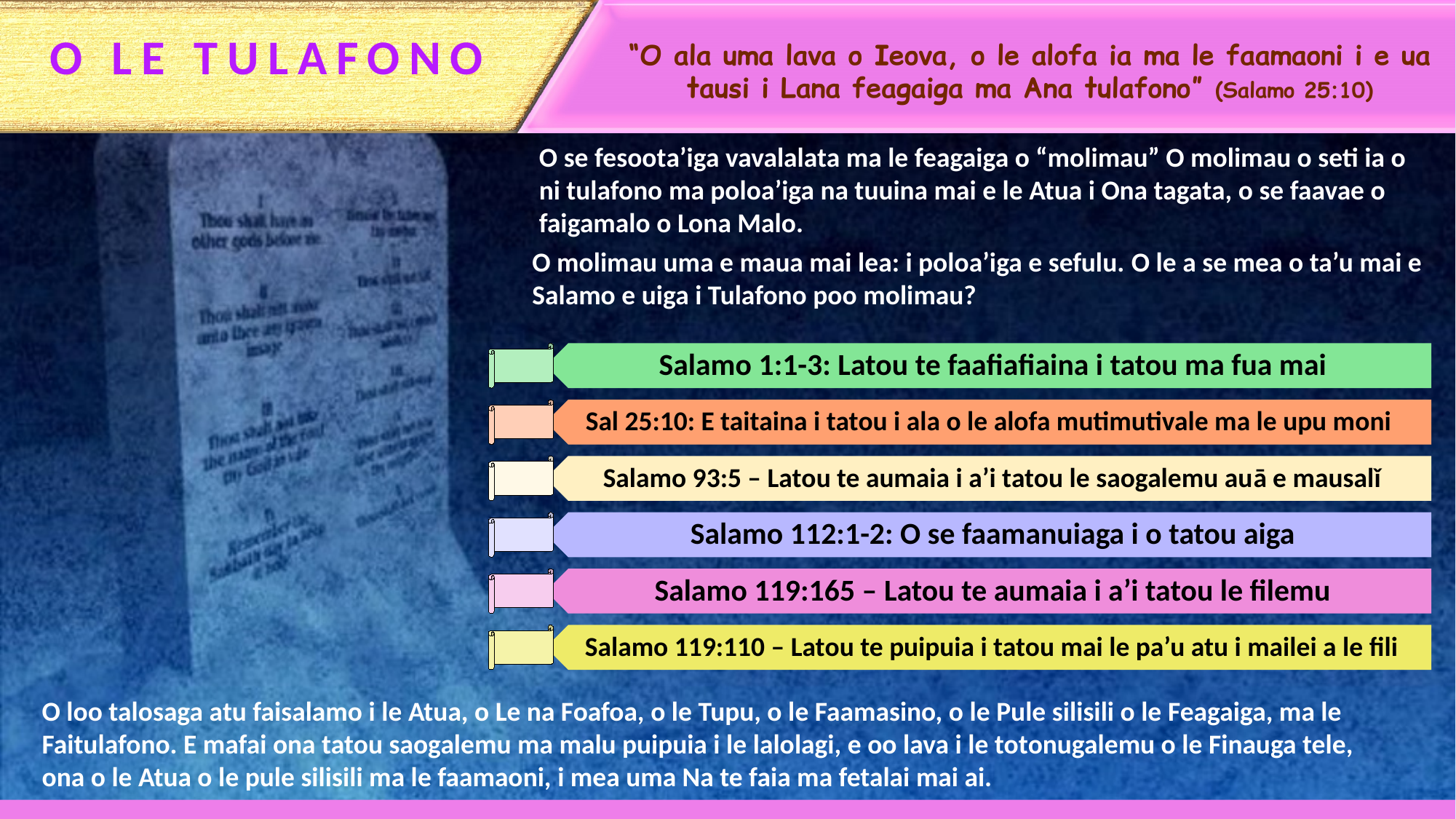

O LE TULAFONO
“O ala uma lava o Ieova, o le alofa ia ma le faamaoni i e ua tausi i Lana feagaiga ma Ana tulafono” (Salamo 25:10)
O se fesoota’iga vavalalata ma le feagaiga o “molimau” O molimau o seti ia o ni tulafono ma poloa’iga na tuuina mai e le Atua i Ona tagata, o se faavae o faigamalo o Lona Malo.
O molimau uma e maua mai lea: i poloa’iga e sefulu. O le a se mea o ta’u mai e Salamo e uiga i Tulafono poo molimau?
Salamo 1:1-3: Latou te faafiafiaina i tatou ma fua mai
Sal 25:10: E taitaina i tatou i ala o le alofa mutimutivale ma le upu moni
Salamo 93:5 – Latou te aumaia i a’i tatou le saogalemu auā e mausalǐ
Salamo 112:1-2: O se faamanuiaga i o tatou aiga
Salamo 119:165 – Latou te aumaia i a’i tatou le filemu
Salamo 119:110 – Latou te puipuia i tatou mai le pa’u atu i mailei a le fili
O loo talosaga atu faisalamo i le Atua, o Le na Foafoa, o le Tupu, o le Faamasino, o le Pule silisili o le Feagaiga, ma le Faitulafono. E mafai ona tatou saogalemu ma malu puipuia i le lalolagi, e oo lava i le totonugalemu o le Finauga tele, ona o le Atua o le pule silisili ma le faamaoni, i mea uma Na te faia ma fetalai mai ai.